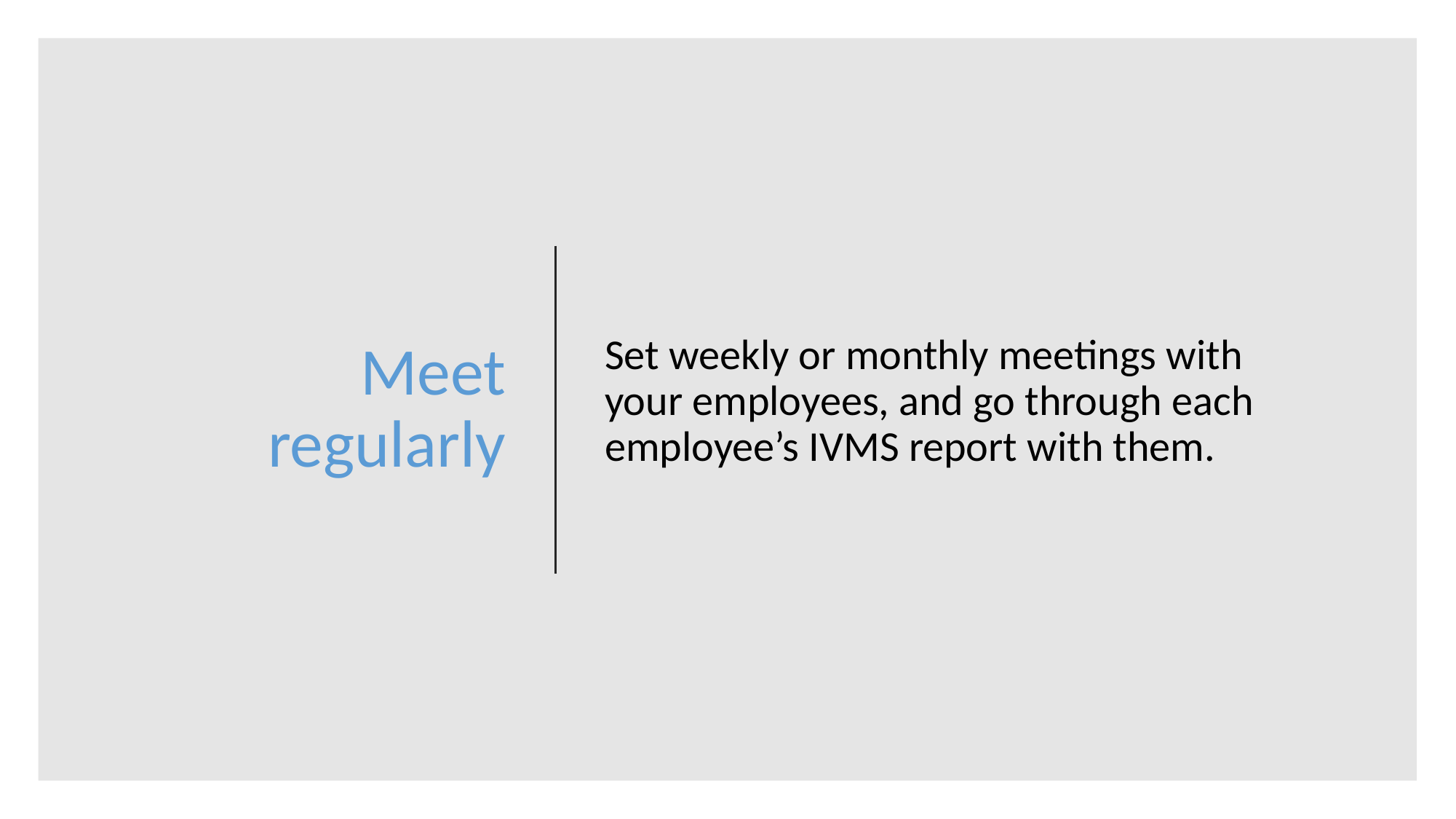

# Meet regularly
Set weekly or monthly meetings with your employees, and go through each employee’s IVMS report with them.